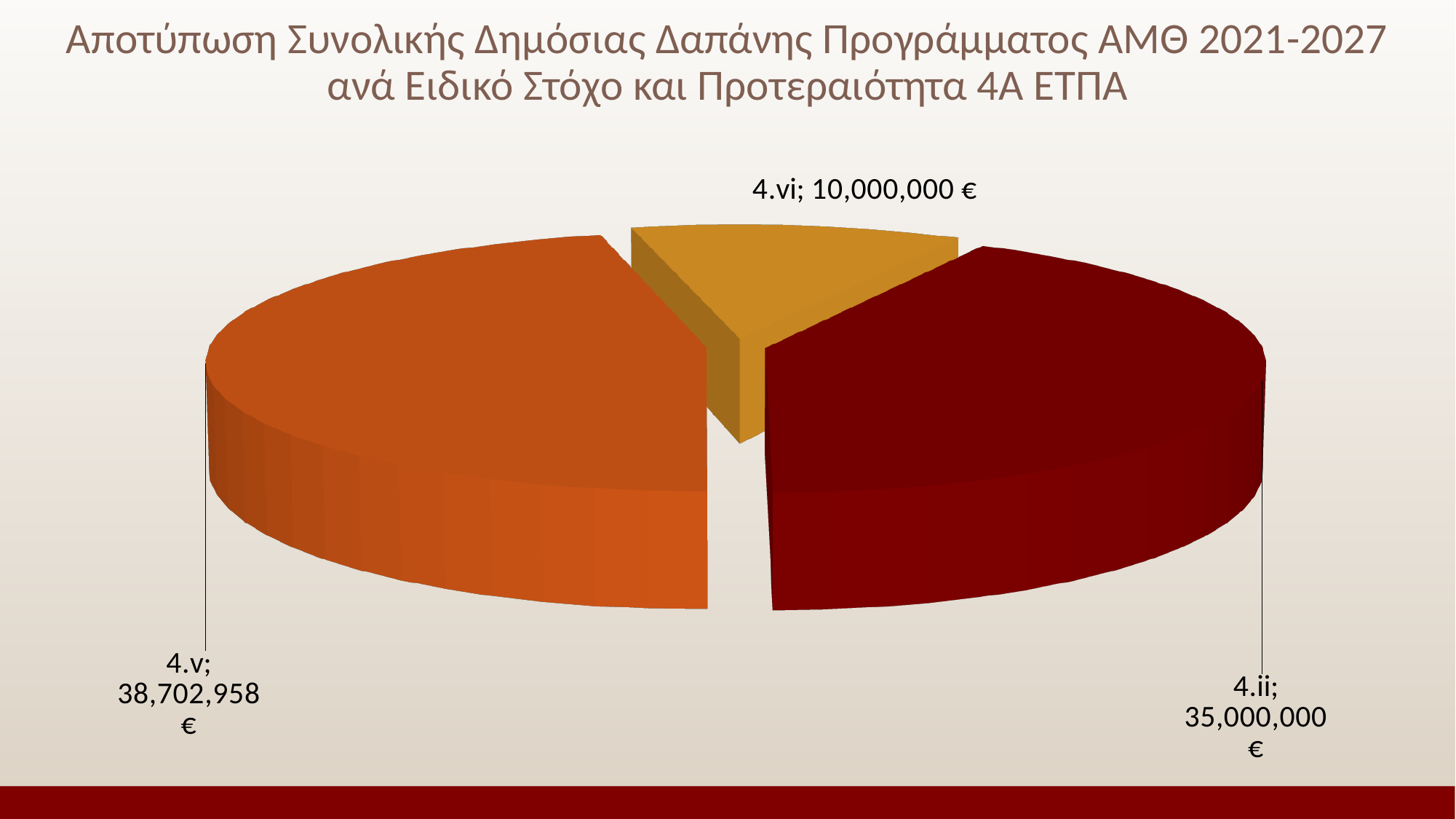

# Αποτύπωση Συνολικής Δημόσιας Δαπάνης Προγράμματος ΑΜΘ 2021-2027 ανά Ειδικό Στόχο και Προτεραιότητα 4Α ΕΤΠΑ

[unsupported chart]